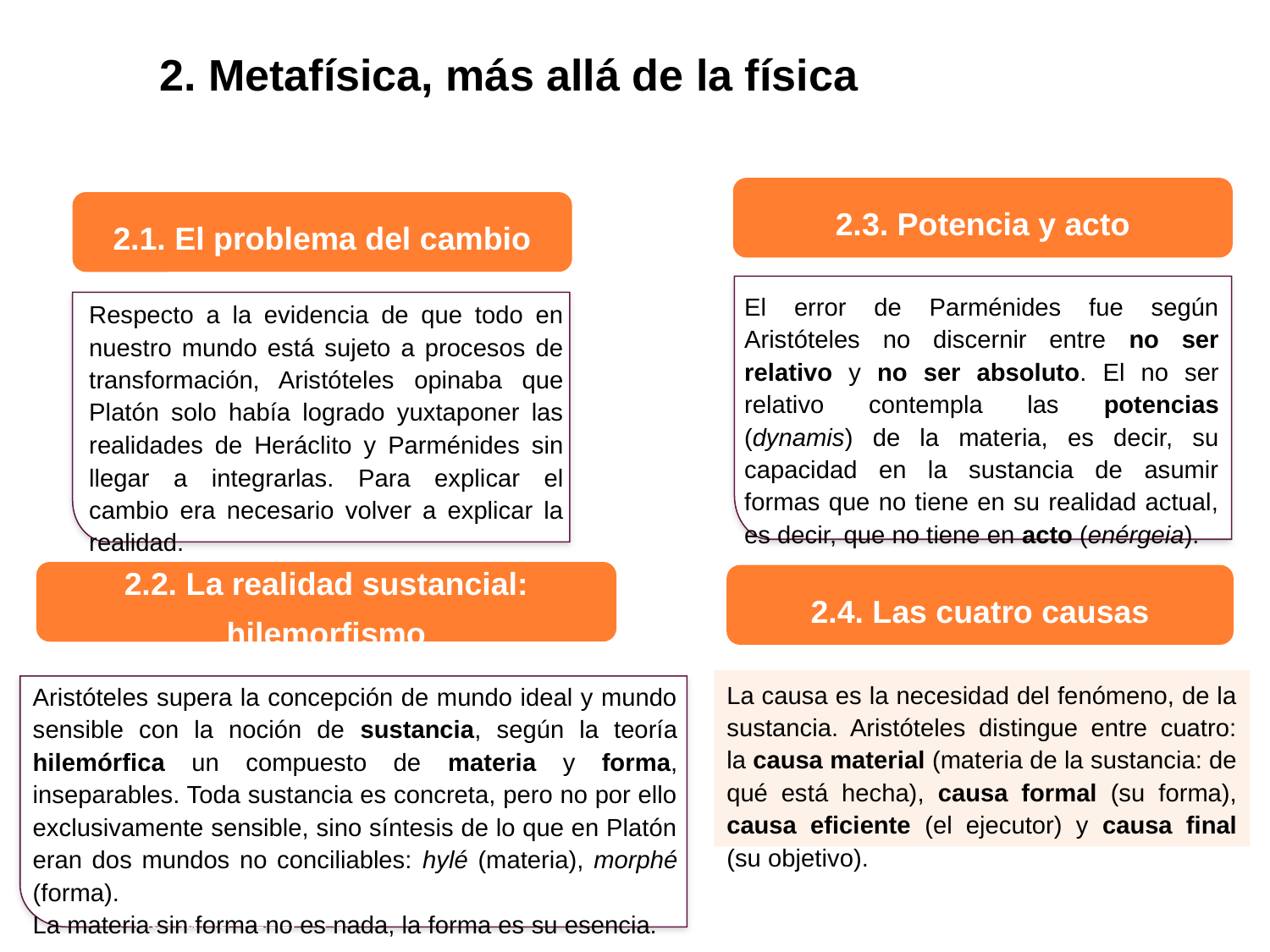

2. Metafísica, más allá de la física

2.3. Potencia y acto
2.1. El problema del cambio

El error de Parménides fue según Aristóteles no discernir entre no ser relativo y no ser absoluto. El no ser relativo contempla las potencias (dynamis) de la materia, es decir, su capacidad en la sustancia de asumir formas que no tiene en su realidad actual, es decir, que no tiene en acto (enérgeia).
Respecto a la evidencia de que todo en nuestro mundo está sujeto a procesos de transformación, Aristóteles opinaba que Platón solo había logrado yuxtaponer las realidades de Heráclito y Parménides sin llegar a integrarlas. Para explicar el cambio era necesario volver a explicar la realidad.

2.2. La realidad sustancial: hilemorfismo
2.4. Las cuatro causas
La causa es la necesidad del fenómeno, de la sustancia. Aristóteles distingue entre cuatro: la causa material (materia de la sustancia: de qué está hecha), causa formal (su forma), causa eficiente (el ejecutor) y causa final (su objetivo).
Aristóteles supera la concepción de mundo ideal y mundo sensible con la noción de sustancia, según la teoría hilemórfica un compuesto de materia y forma, inseparables. Toda sustancia es concreta, pero no por ello exclusivamente sensible, sino síntesis de lo que en Platón eran dos mundos no conciliables: hylé (materia), morphé (forma).
La materia sin forma no es nada, la forma es su esencia.

edebé
Filosofía ACHILLERATO
 © grupo edebé